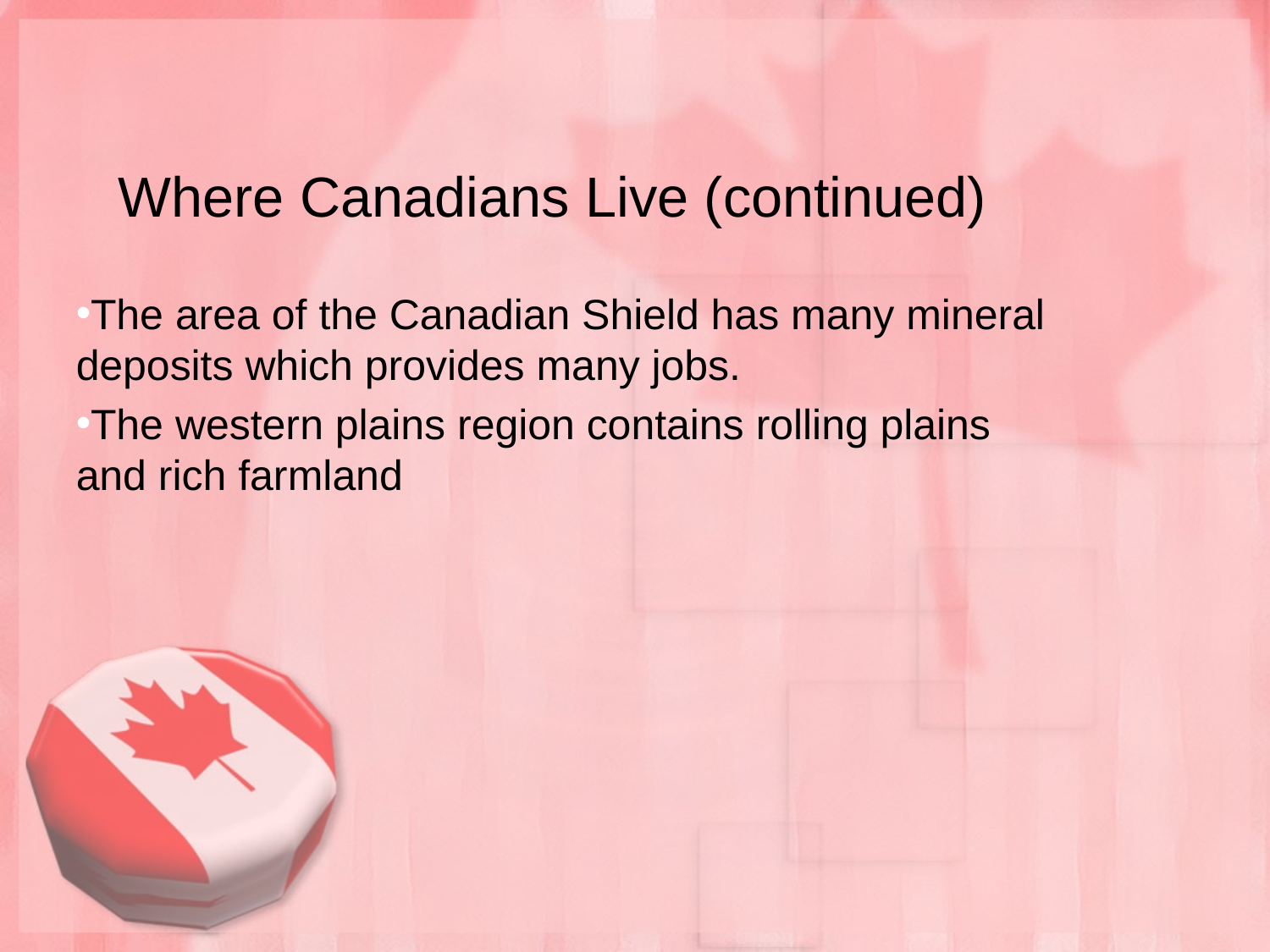

# Where Canadians Live (continued)
The area of the Canadian Shield has many mineral deposits which provides many jobs.
The western plains region contains rolling plains and rich farmland